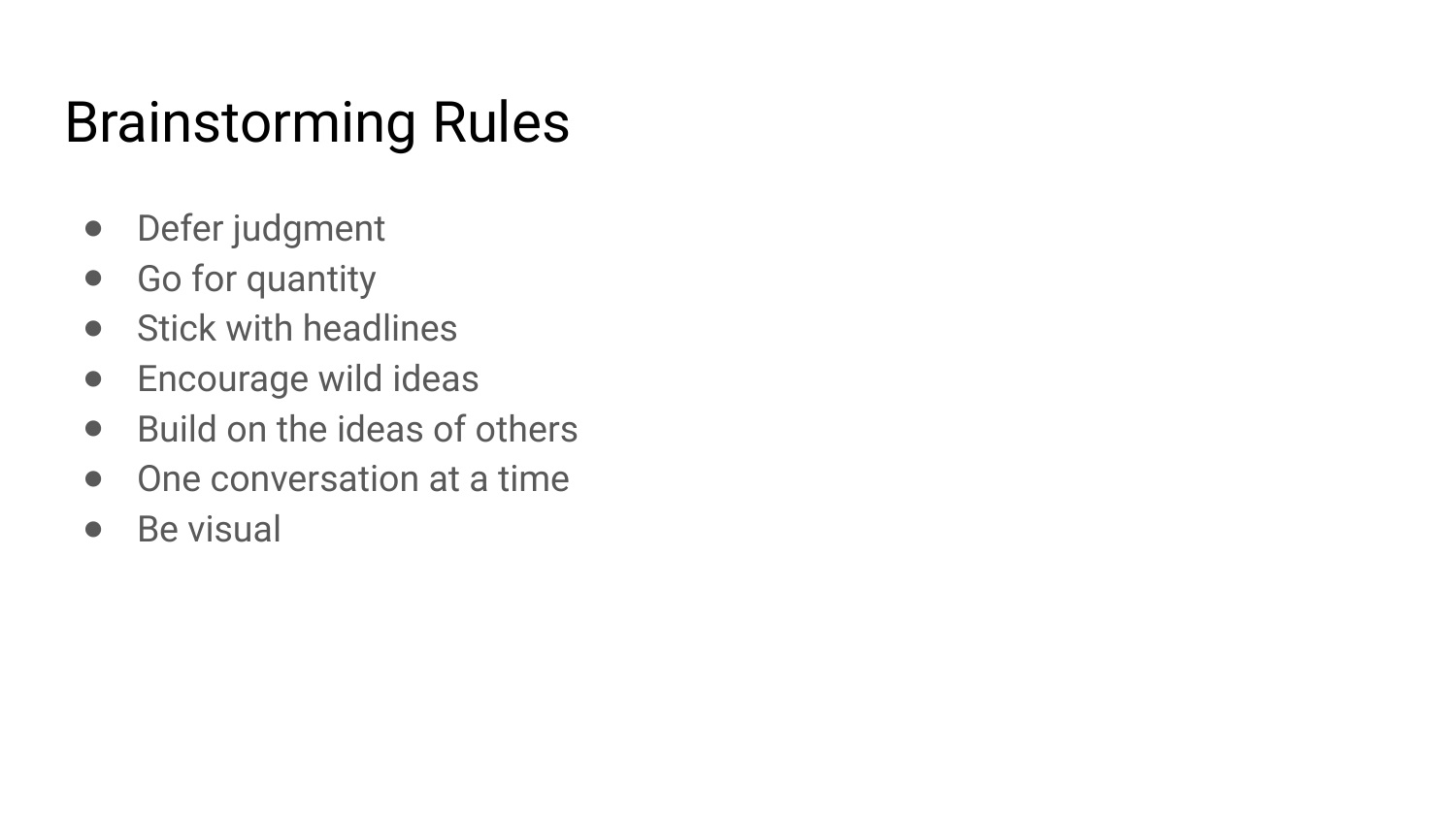

# Brainstorming Rules
Defer judgment
Go for quantity
Stick with headlines
Encourage wild ideas
Build on the ideas of others
One conversation at a time
Be visual